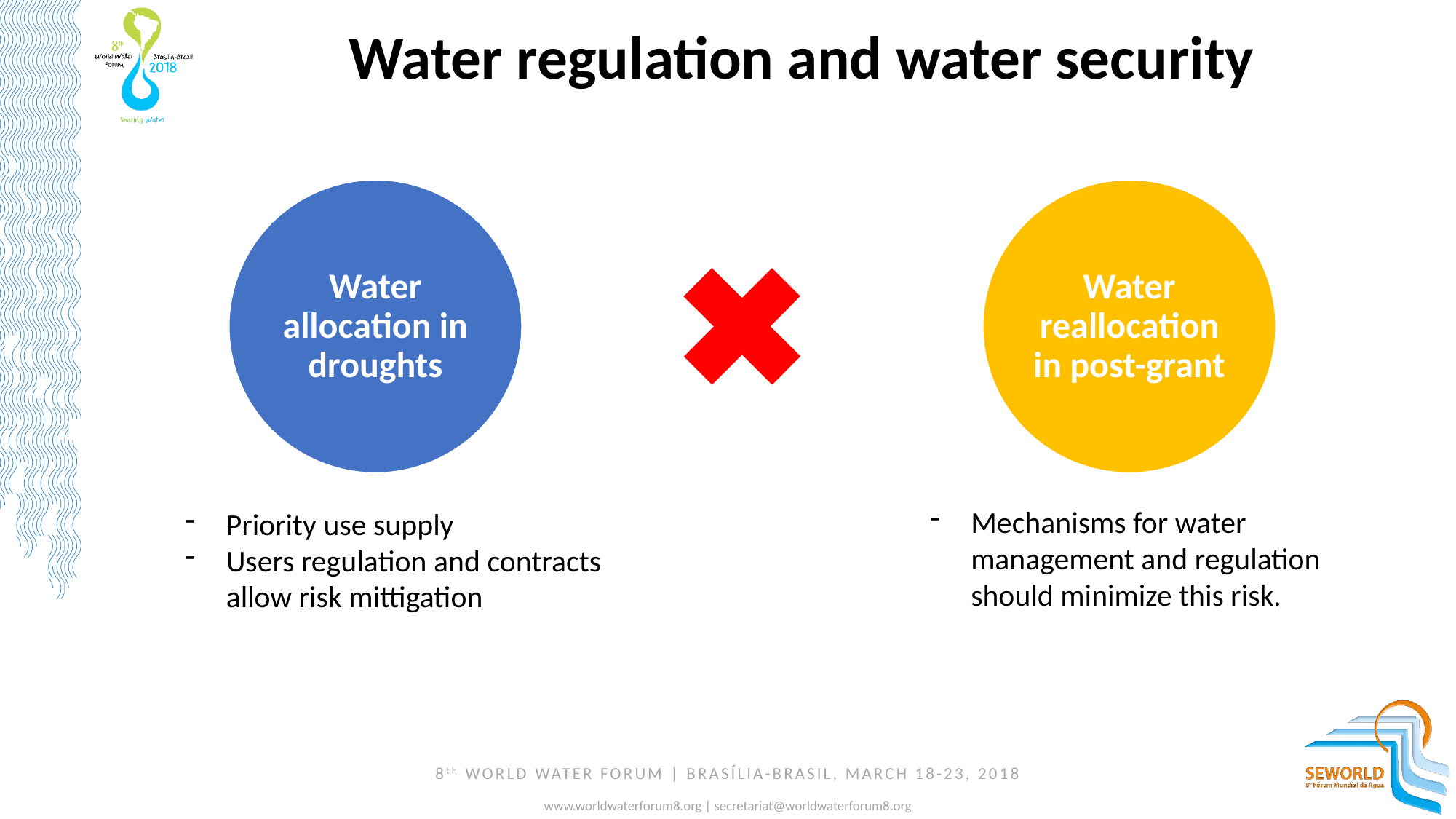

Water regulation and water security

Water allocation in droughts

Water reallocation in post-grant

Mechanisms for water management and regulation should minimize this risk.
Priority use supply
Users regulation and contracts allow risk mittigation